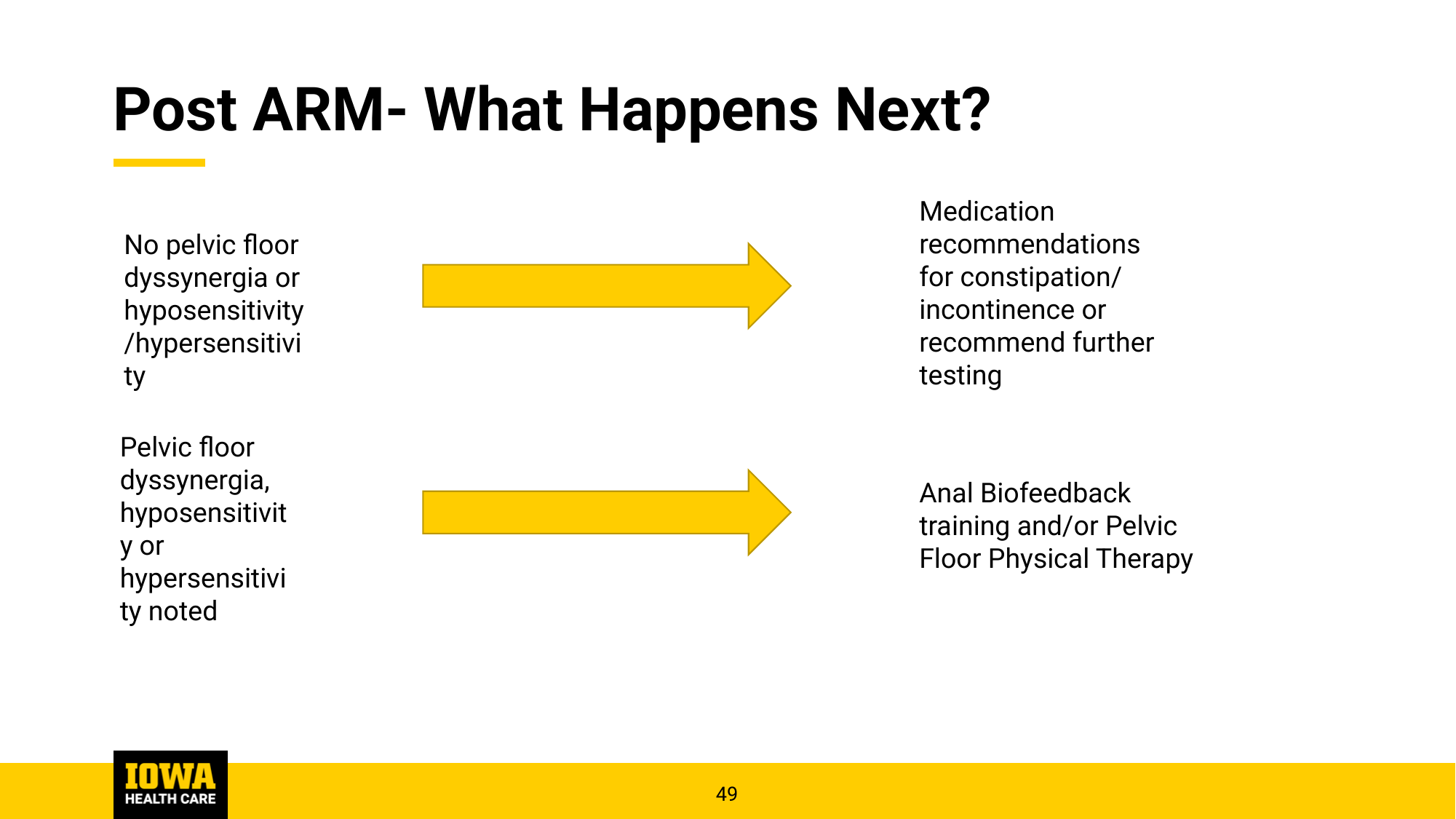

# Post ARM- What Happens Next?
Medication recommendations for constipation/ incontinence or recommend further testing
No pelvic floor dyssynergia or hyposensitivity/hypersensitivity

Pelvic floor dyssynergia, hyposensitivity or hypersensitivity noted

Anal Biofeedback training and/or Pelvic Floor Physical Therapy